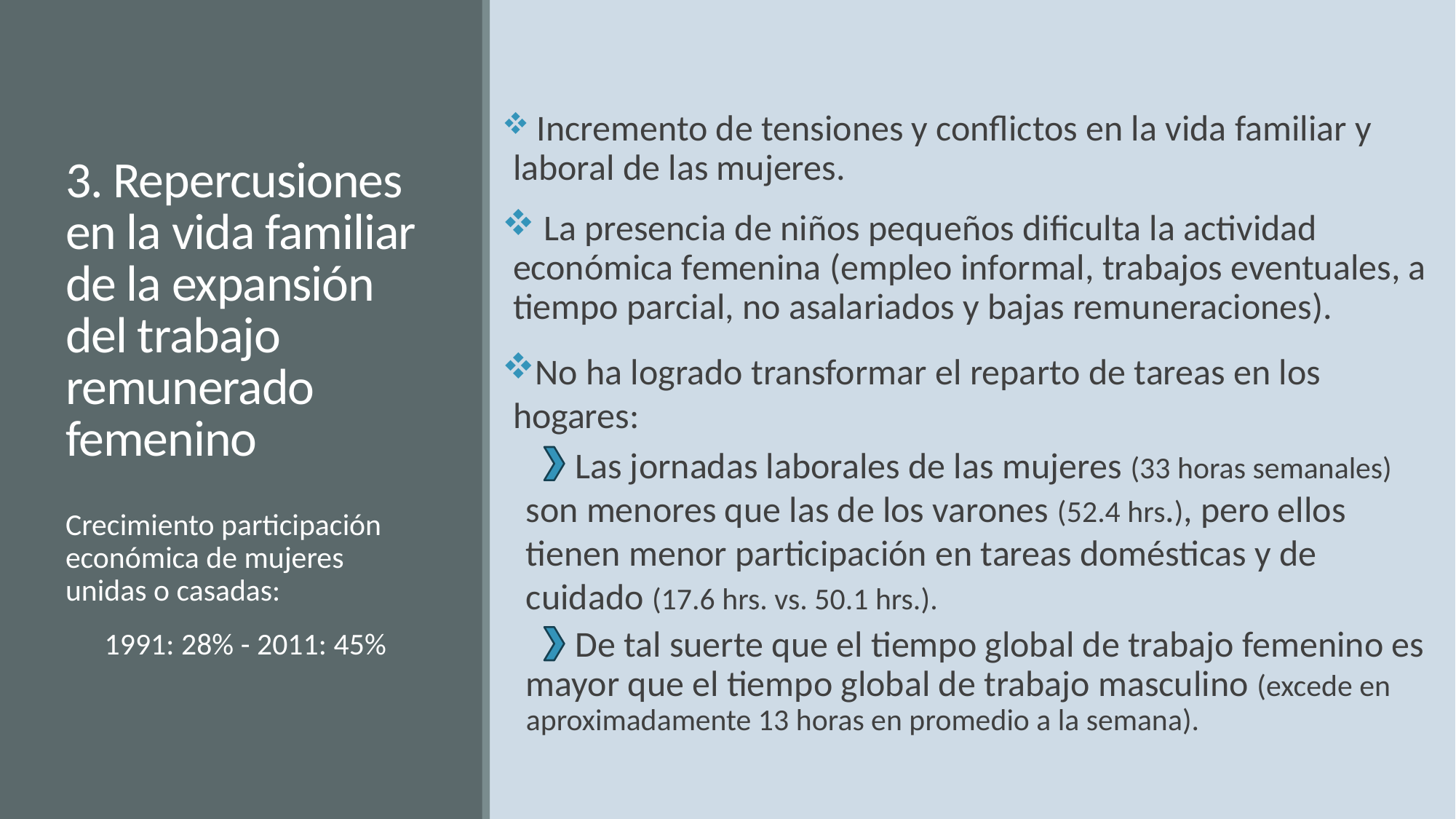

# 3. Repercusiones en la vida familiar de la expansión del trabajo remunerado femenino
 Incremento de tensiones y conflictos en la vida familiar y laboral de las mujeres.
 La presencia de niños pequeños dificulta la actividad económica femenina (empleo informal, trabajos eventuales, a tiempo parcial, no asalariados y bajas remuneraciones).
No ha logrado transformar el reparto de tareas en los hogares:
      Las jornadas laborales de las mujeres (33 horas semanales) son menores que las de los varones (52.4 hrs.), pero ellos tienen menor participación en tareas domésticas y de cuidado (17.6 hrs. vs. 50.1 hrs.).
      De tal suerte que el tiempo global de trabajo femenino es mayor que el tiempo global de trabajo masculino (excede en aproximadamente 13 horas en promedio a la semana).

Crecimiento participación económica de mujeres unidas o casadas:
1991: 28% - 2011: 45%